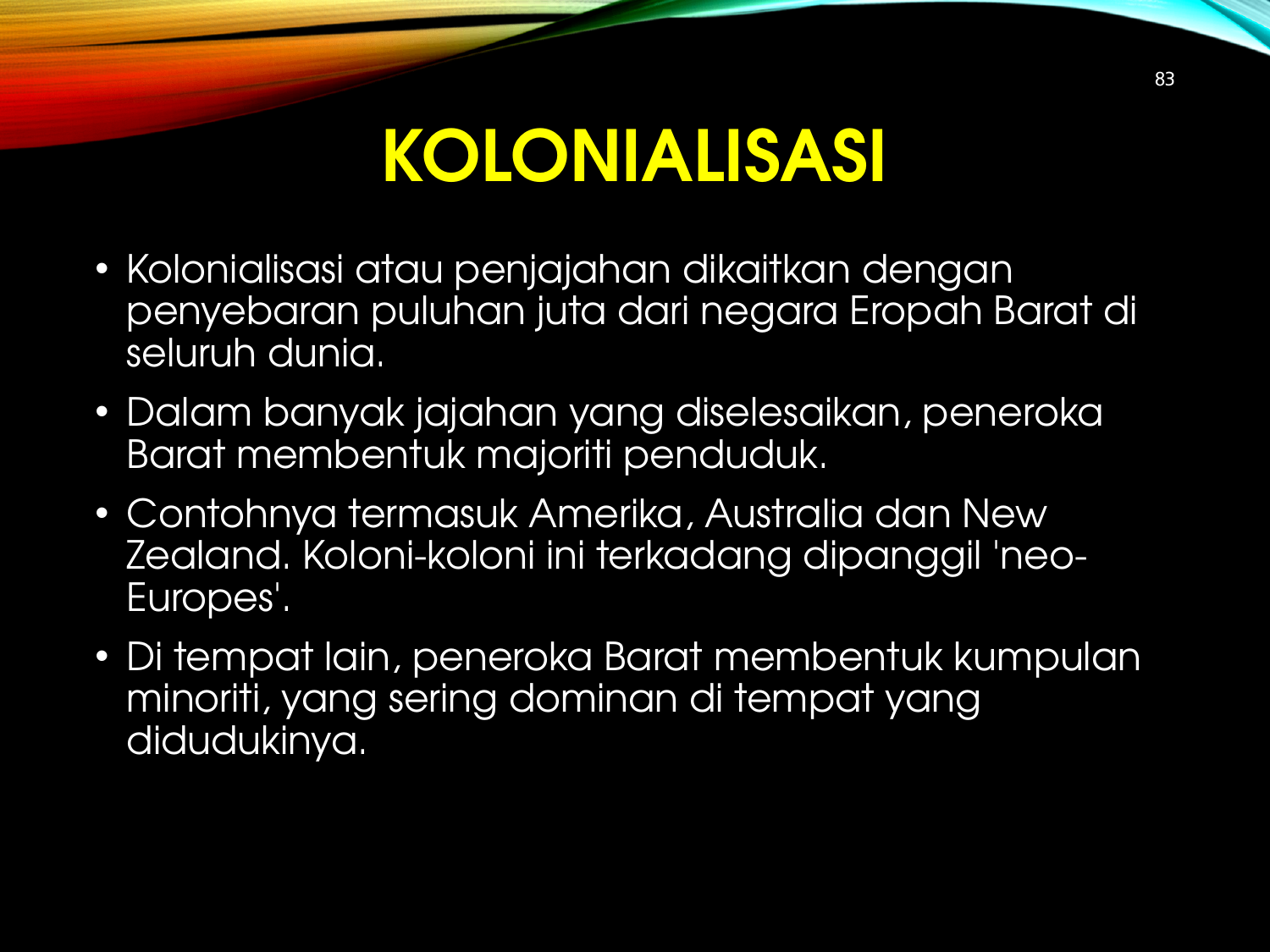

83
# kolonialisasi
Kolonialisasi atau penjajahan dikaitkan dengan penyebaran puluhan juta dari negara Eropah Barat di seluruh dunia.
Dalam banyak jajahan yang diselesaikan, peneroka Barat membentuk majoriti penduduk.
Contohnya termasuk Amerika, Australia dan New Zealand. Koloni-koloni ini terkadang dipanggil 'neo-Europes'.
Di tempat lain, peneroka Barat membentuk kumpulan minoriti, yang sering dominan di tempat yang didudukinya.